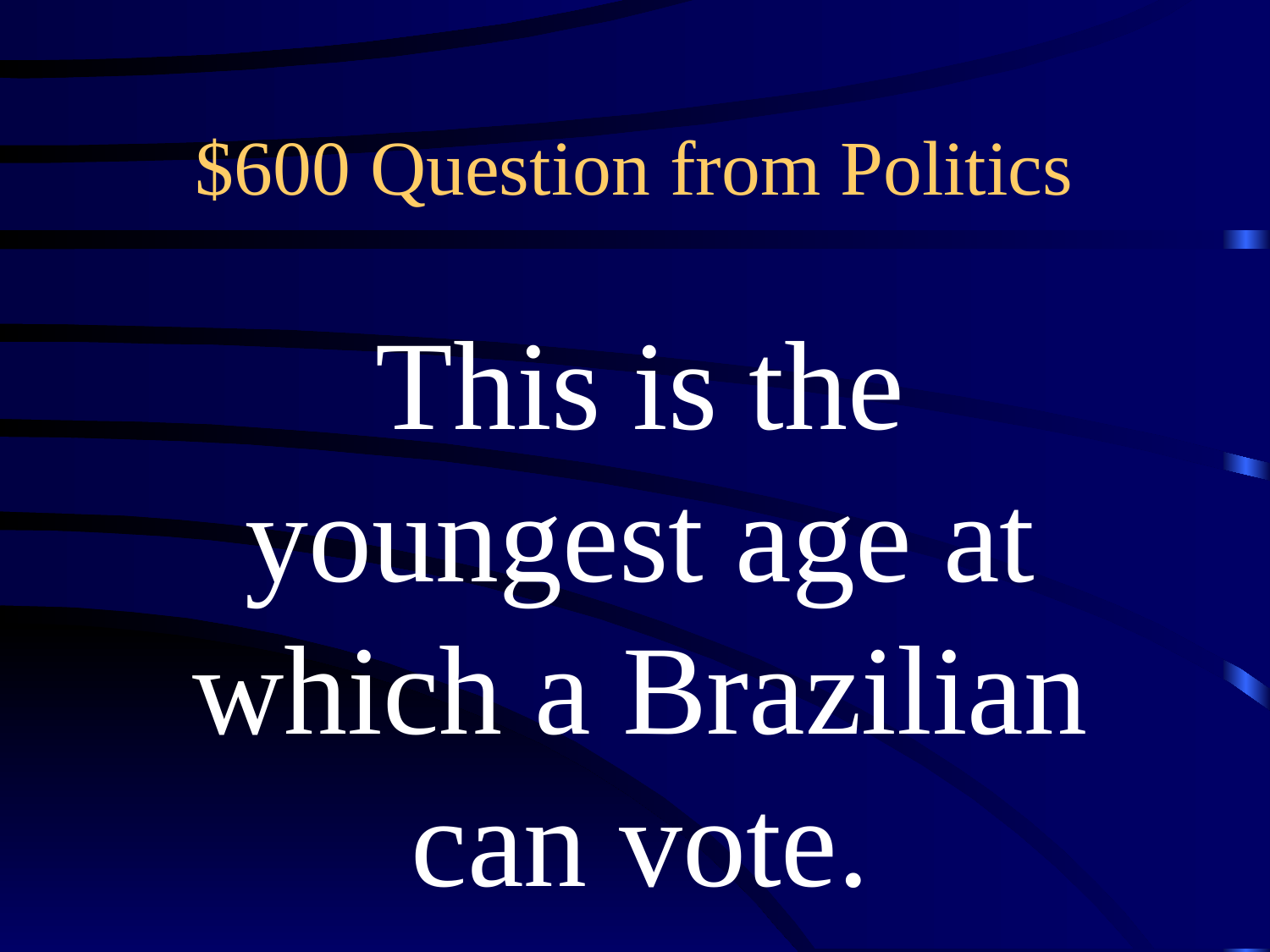

# $600 Question from Politics
This is the youngest age at which a Brazilian can vote.